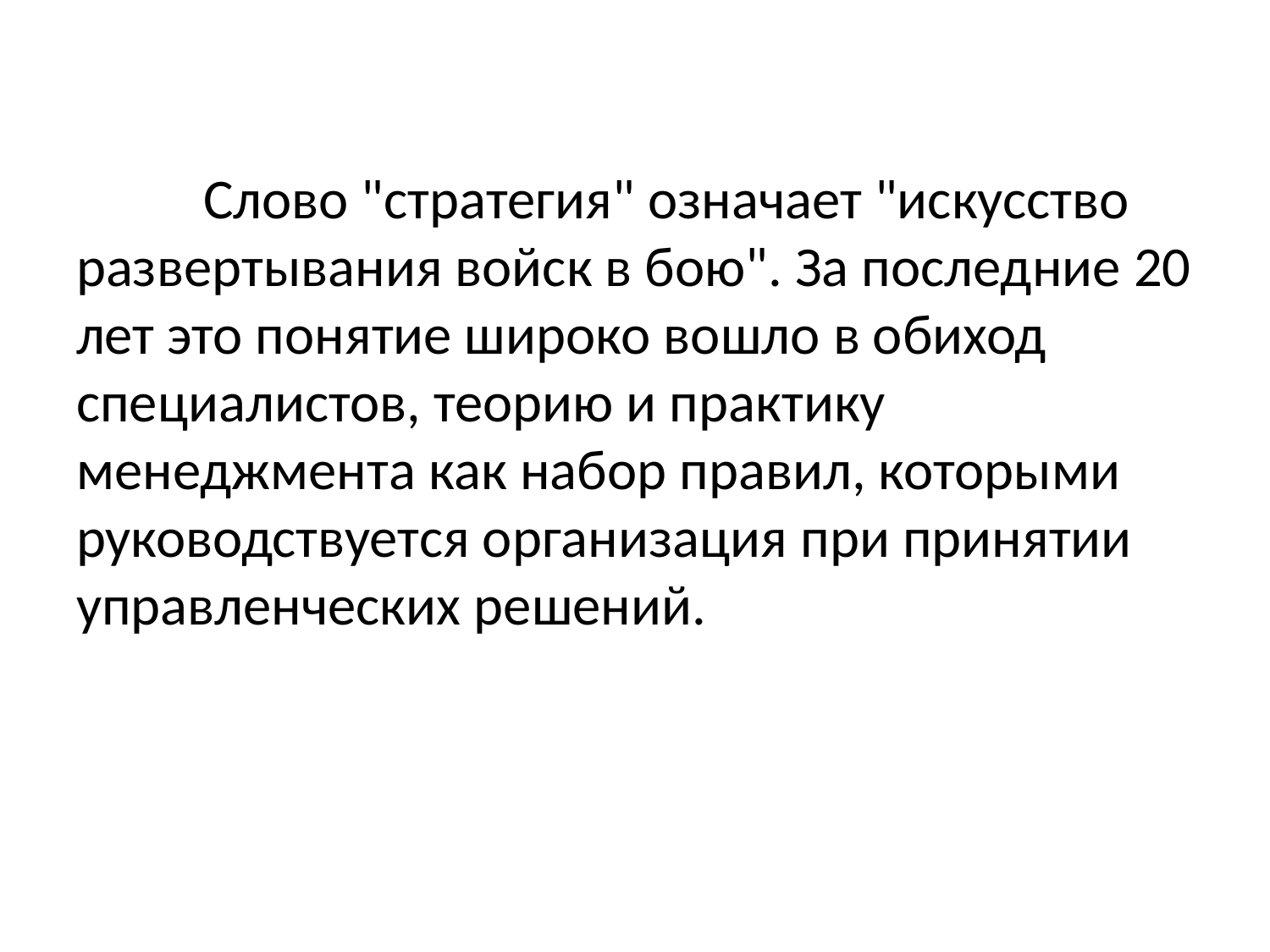

Слово "стратегия" означает "искусство развертывания войск в бою". За последние 20 лет это понятие широко вошло в обиход специалистов, теорию и практику менеджмента как набор правил, которыми руководствуется организация при принятии управленческих решений.